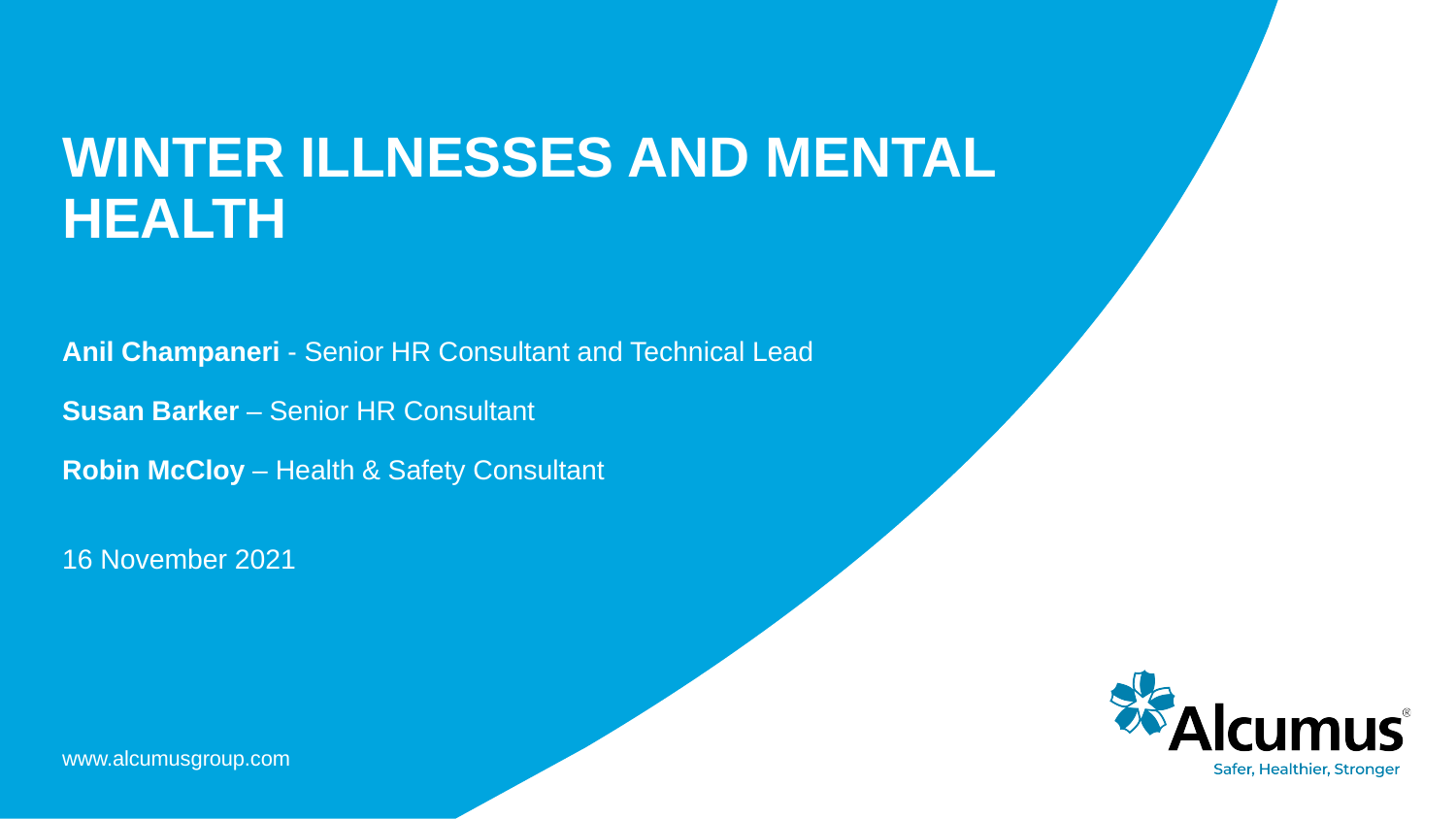

# WINTER ILLNESSES AND MENTAL HEALTH
Anil Champaneri - Senior HR Consultant and Technical Lead

Susan Barker – Senior HR Consultant

Robin McCloy – Health & Safety Consultant

16 November 2021